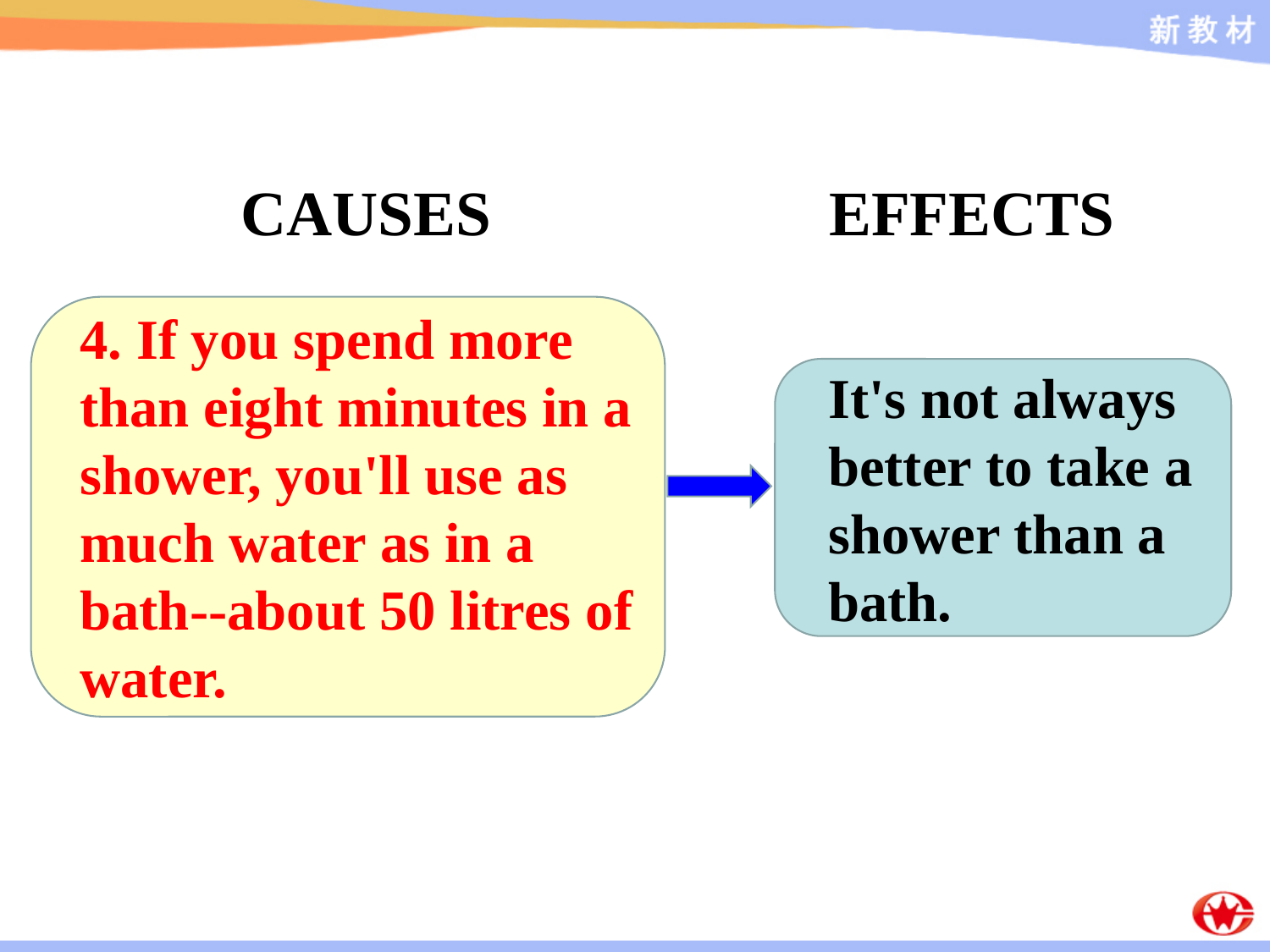

EFFECTS
CAUSES

4. If you spend more than eight minutes in a shower, you'll use as much water as in a bath--about 50 litres of water.
It's not always better to take a shower than a bath.